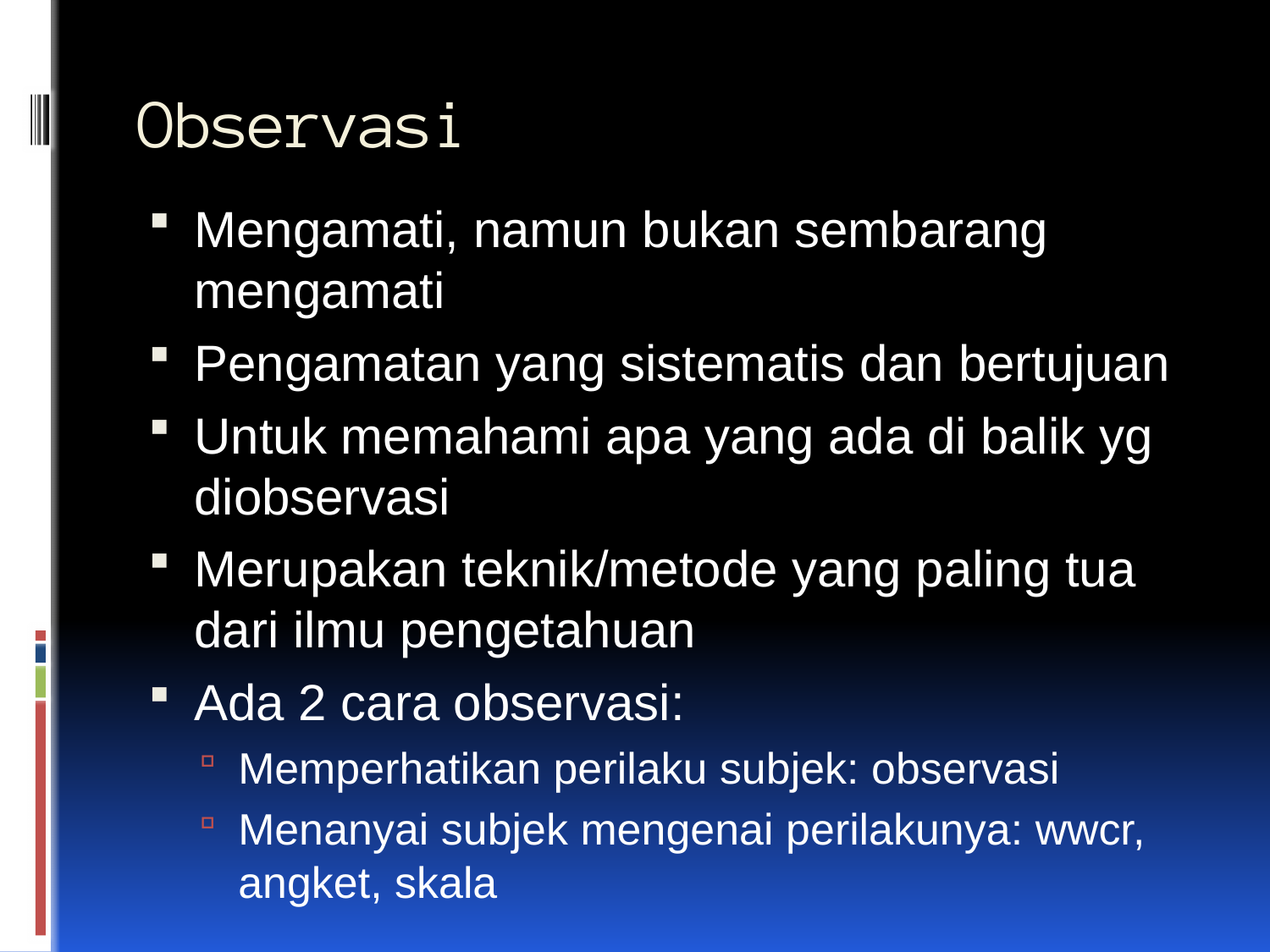

# Observasi
Mengamati, namun bukan sembarang mengamati
Pengamatan yang sistematis dan bertujuan
Untuk memahami apa yang ada di balik yg diobservasi
Merupakan teknik/metode yang paling tua dari ilmu pengetahuan
Ada 2 cara observasi:
Memperhatikan perilaku subjek: observasi
Menanyai subjek mengenai perilakunya: wwcr, angket, skala